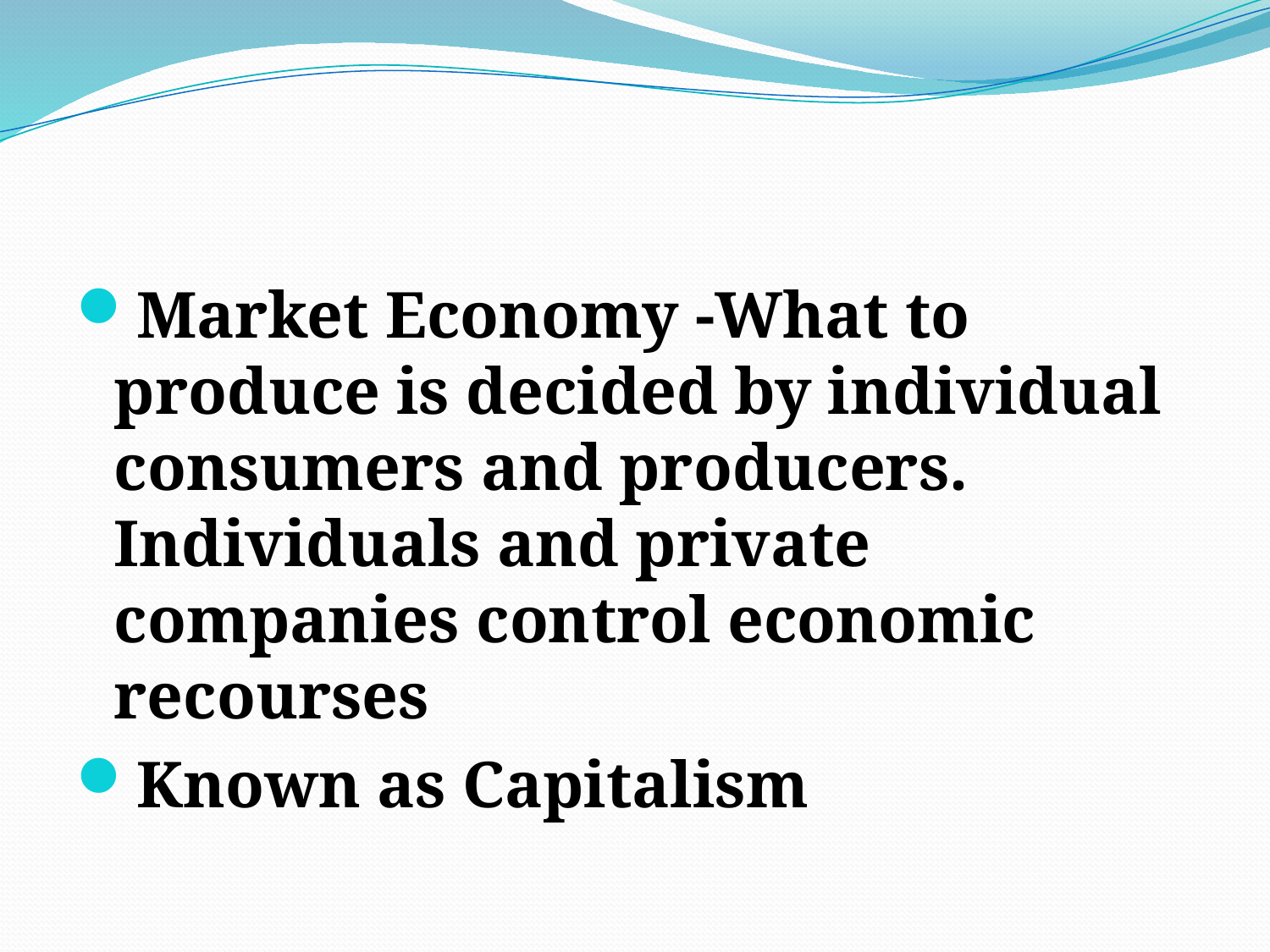

#
Market Economy -What to produce is decided by individual consumers and producers. Individuals and private companies control economic recourses
Known as Capitalism